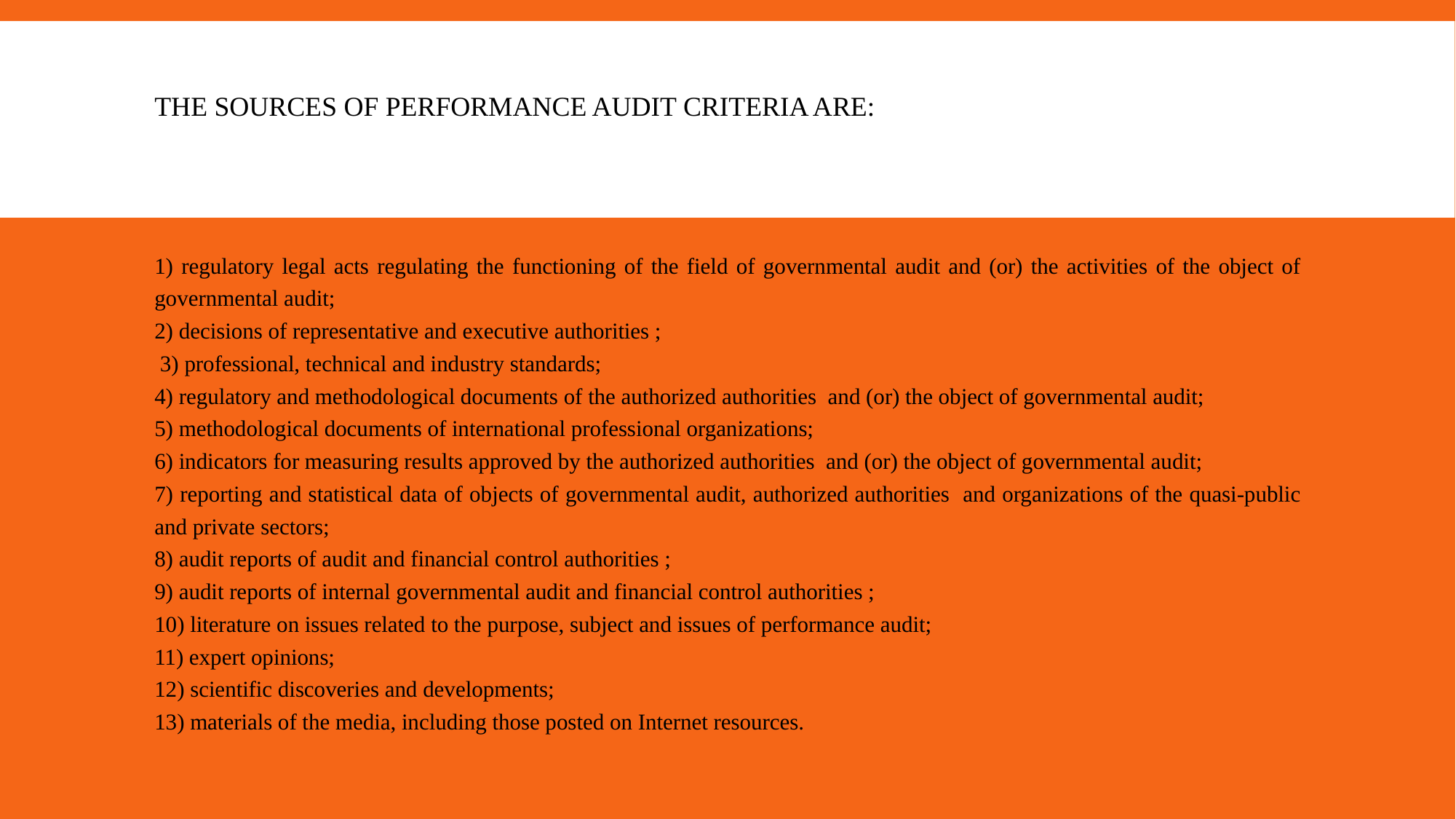

# The sources of performance audit criteria are:
1) regulatory legal acts regulating the functioning of the field of governmental audit and (or) the activities of the object of governmental audit;
2) decisions of representative and executive authorities ;
 3) professional, technical and industry standards;
4) regulatory and methodological documents of the authorized authorities  and (or) the object of governmental audit;
5) methodological documents of international professional organizations;
6) indicators for measuring results approved by the authorized authorities  and (or) the object of governmental audit;
7) reporting and statistical data of objects of governmental audit, authorized authorities  and organizations of the quasi-public and private sectors;
8) audit reports of audit and financial control authorities ;
9) audit reports of internal governmental audit and financial control authorities ;
10) literature on issues related to the purpose, subject and issues of performance audit;
11) expert opinions;
12) scientific discoveries and developments;
13) materials of the media, including those posted on Internet resources.